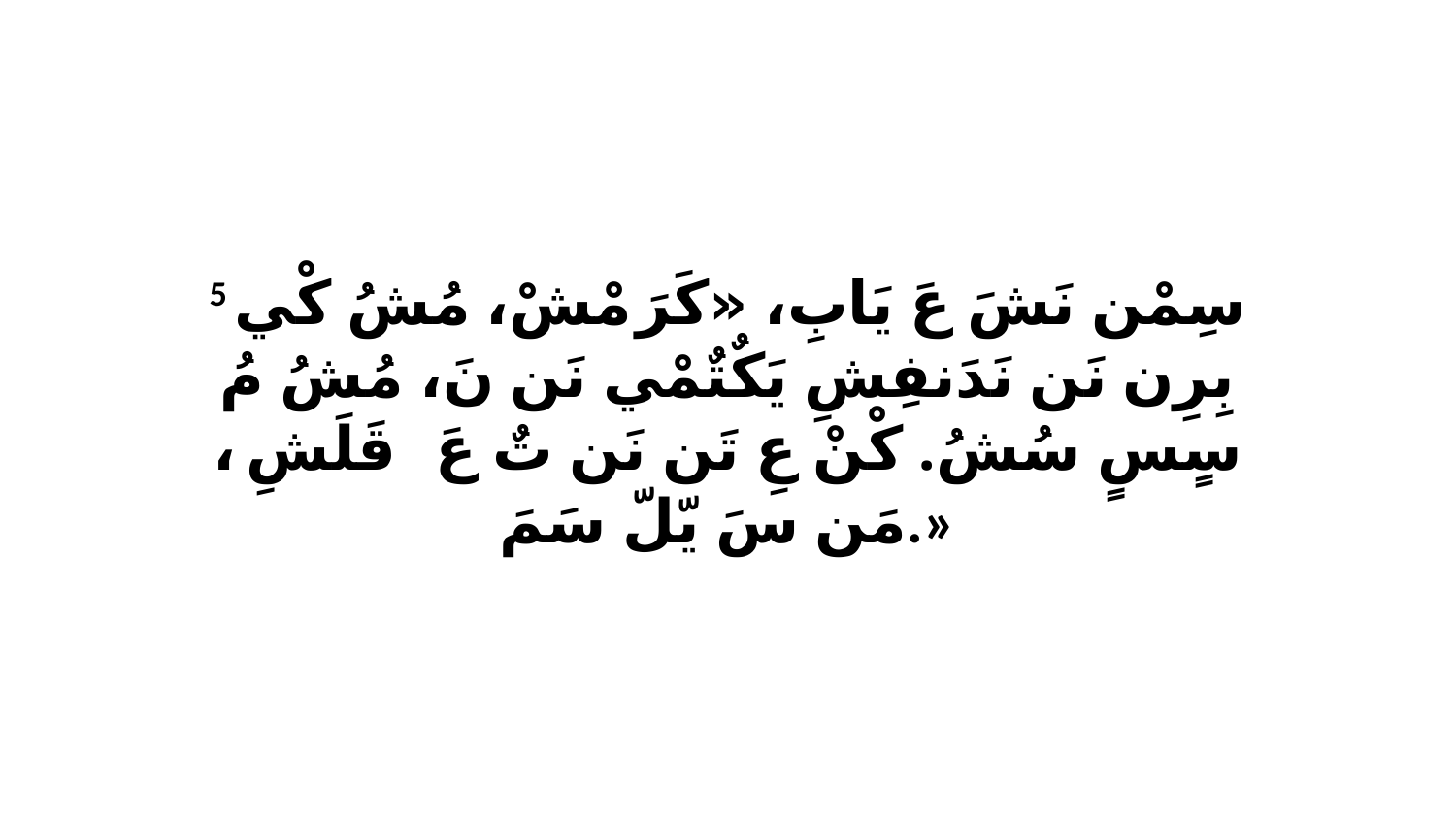

5 سِمْن نَشَ عَ يَابِ، «كَرَ مْشْ، مُشُ كْي بِرِن نَن نَدَنفِشِ يَكٌتٌمْي نَن نَ، مُشُ مُ سٍسٍ سُشُ. كْنْ عِ تَن نَن تٌ عَ قَلَشِ، ﭑ مَن سَ يّلّ سَمَ.»